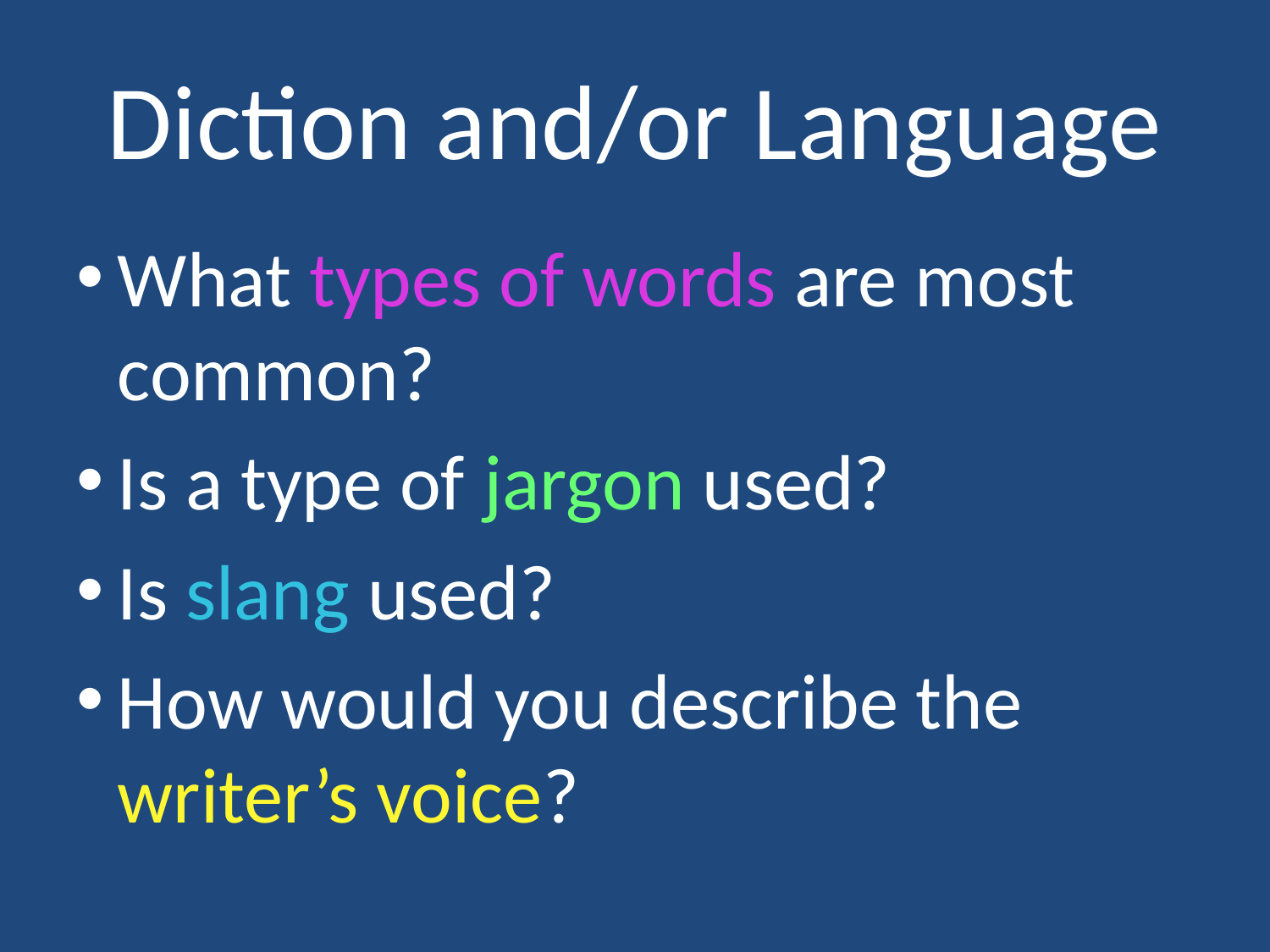

# Diction and/or Language
What types of words are most common?
Is a type of jargon used?
Is slang used?
How would you describe the writer’s voice?